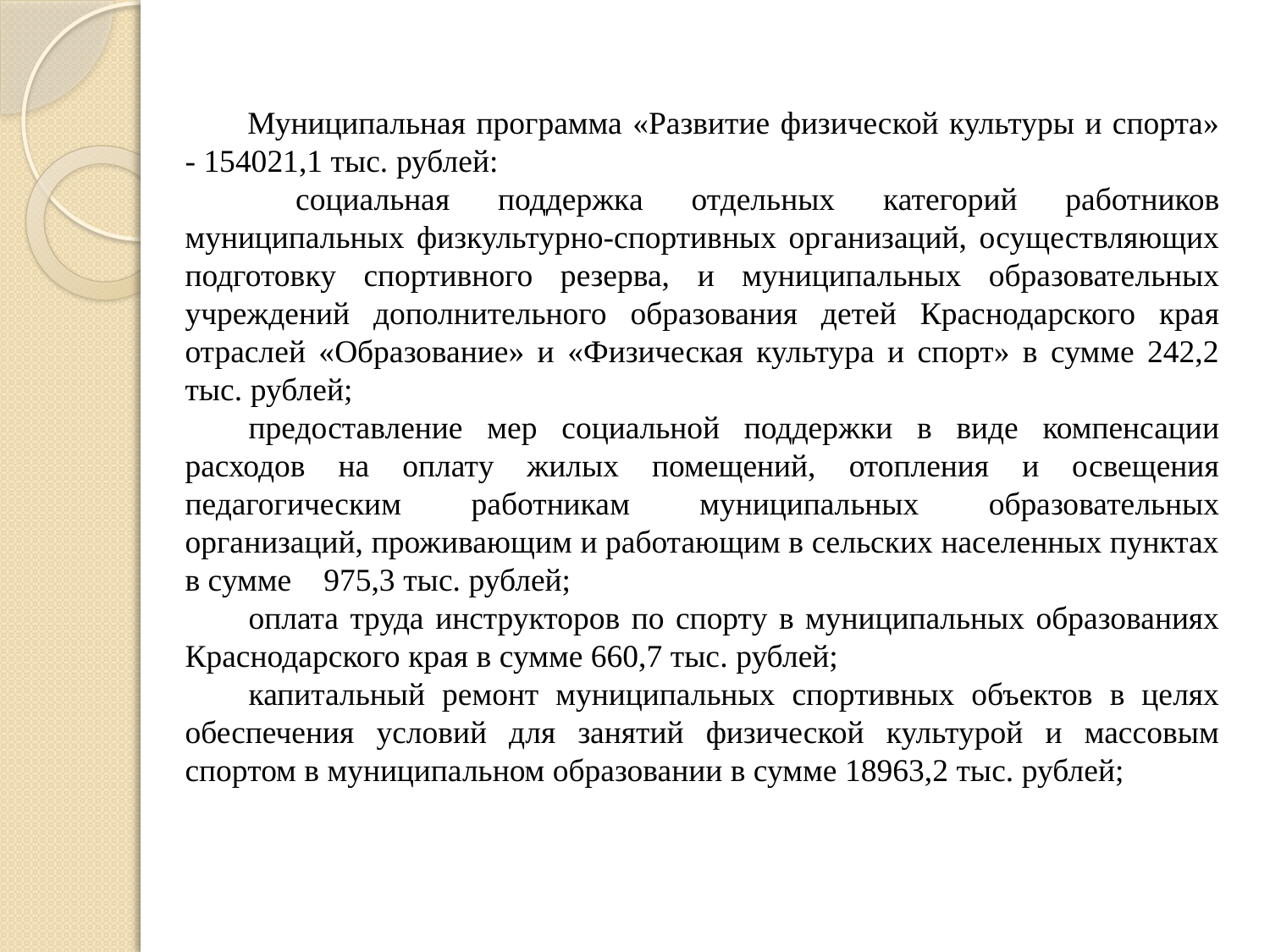

Муниципальная программа «Развитие физической культуры и спорта» - 154021,1 тыс. рублей:
 социальная поддержка отдельных категорий работников муниципальных физкультурно-спортивных организаций, осуществляющих подготовку спортивного резерва, и муниципальных образовательных учреждений дополнительного образования детей Краснодарского края отраслей «Образование» и «Физическая культура и спорт» в сумме 242,2 тыс. рублей;
предоставление мер социальной поддержки в виде компенсации расходов на оплату жилых помещений, отопления и освещения педагогическим работникам муниципальных образовательных организаций, проживающим и работающим в сельских населенных пунктах в сумме    975,3 тыс. рублей;
оплата труда инструкторов по спорту в муниципальных образованиях Краснодарского края в сумме 660,7 тыс. рублей;
капитальный ремонт муниципальных спортивных объектов в целях обеспечения условий для занятий физической культурой и массовым спортом в муниципальном образовании в сумме 18963,2 тыс. рублей;